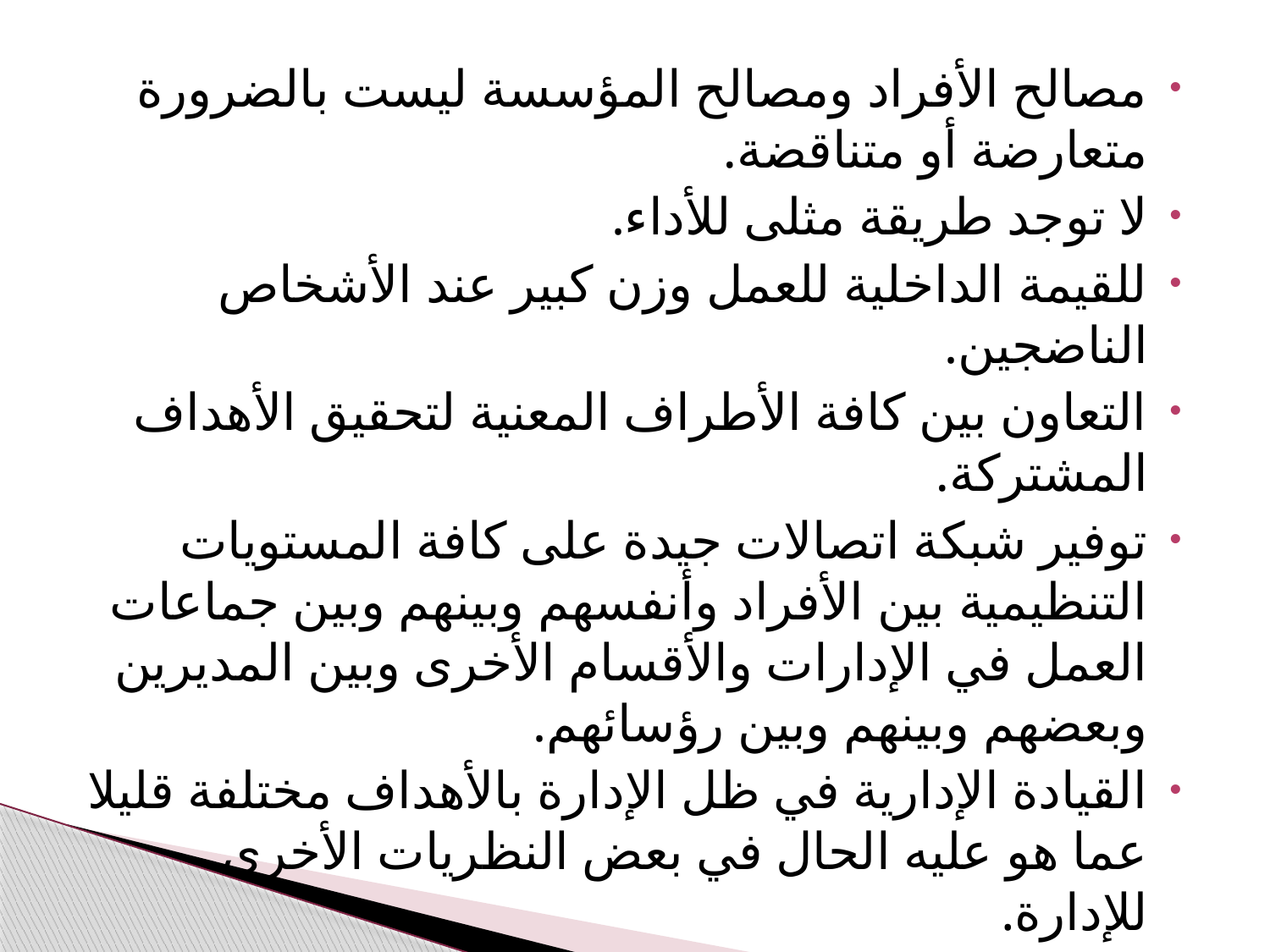

مصالح الأفراد ومصالح المؤسسة ليست بالضرورة متعارضة أو متناقضة.
لا توجد طريقة مثلى للأداء.
للقيمة الداخلية للعمل وزن كبير عند الأشخاص الناضجين.
التعاون بين كافة الأطراف المعنية لتحقيق الأهداف المشتركة.
توفير شبكة اتصالات جيدة على كافة المستويات التنظيمية بين الأفراد وأنفسهم وبينهم وبين جماعات العمل في الإدارات والأقسام الأخرى وبين المديرين وبعضهم وبينهم وبين رؤسائهم.
القيادة الإدارية في ظل الإدارة بالأهداف مختلفة قليلا عما هو عليه الحال في بعض النظريات الأخرى للإدارة.